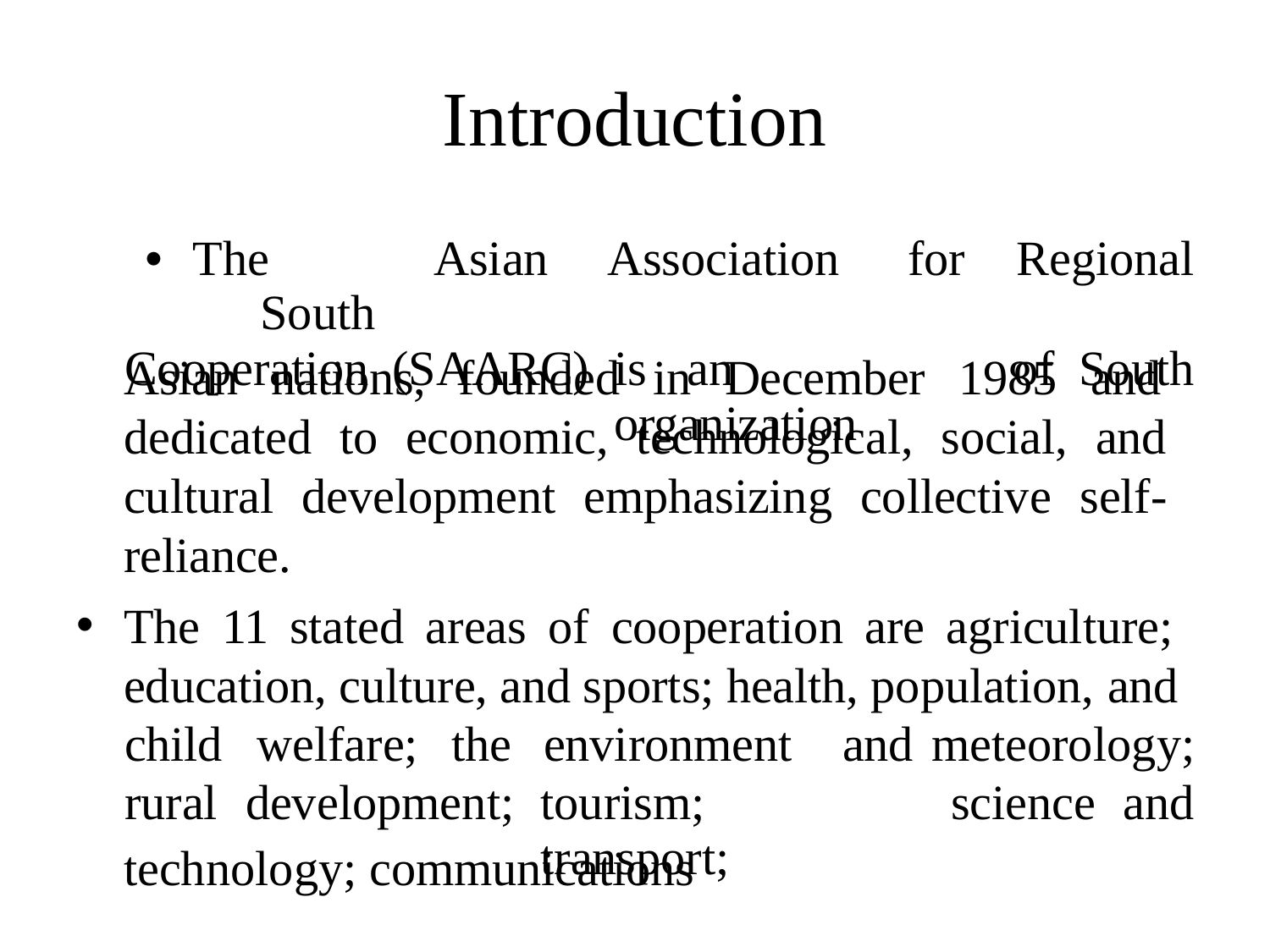

# Introduction
| The South | Asian | Association for | Regional |
| --- | --- | --- | --- |
| Cooperation | (SAARC) | is an organization | of South |
Asian nations, founded in December 1985 and  dedicated to economic, technological, social, and  cultural development emphasizing collective self-  reliance.
The 11 stated areas of cooperation are agriculture;  education, culture, and sports; health, population, and

technology; communications
| child | welfare; the | environment and | meteorology; |
| --- | --- | --- | --- |
| rural | development; | tourism; transport; | science and |